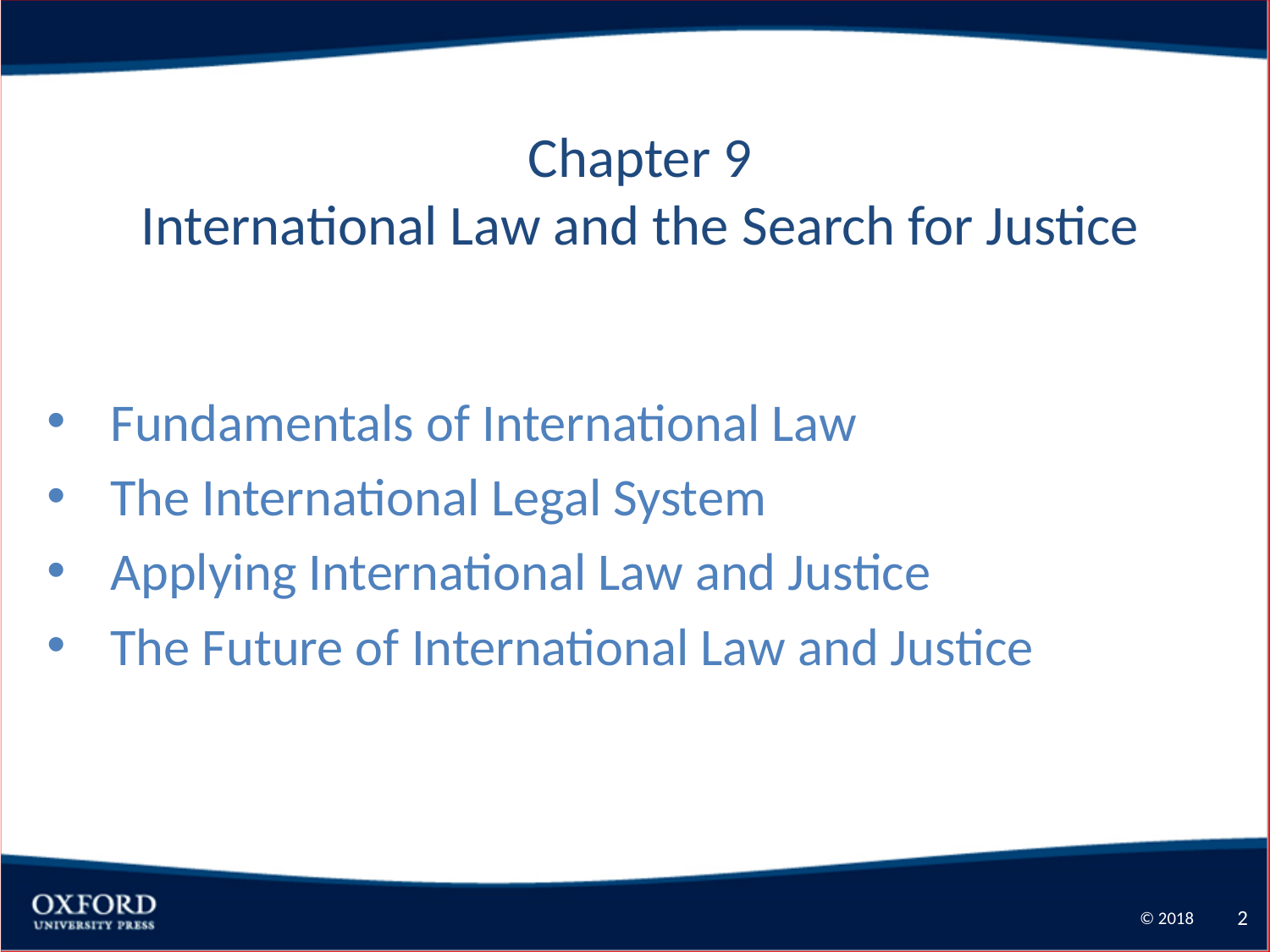

Chapter 9
 International Law and the Search for Justice
Fundamentals of International Law
The International Legal System
Applying International Law and Justice
The Future of International Law and Justice